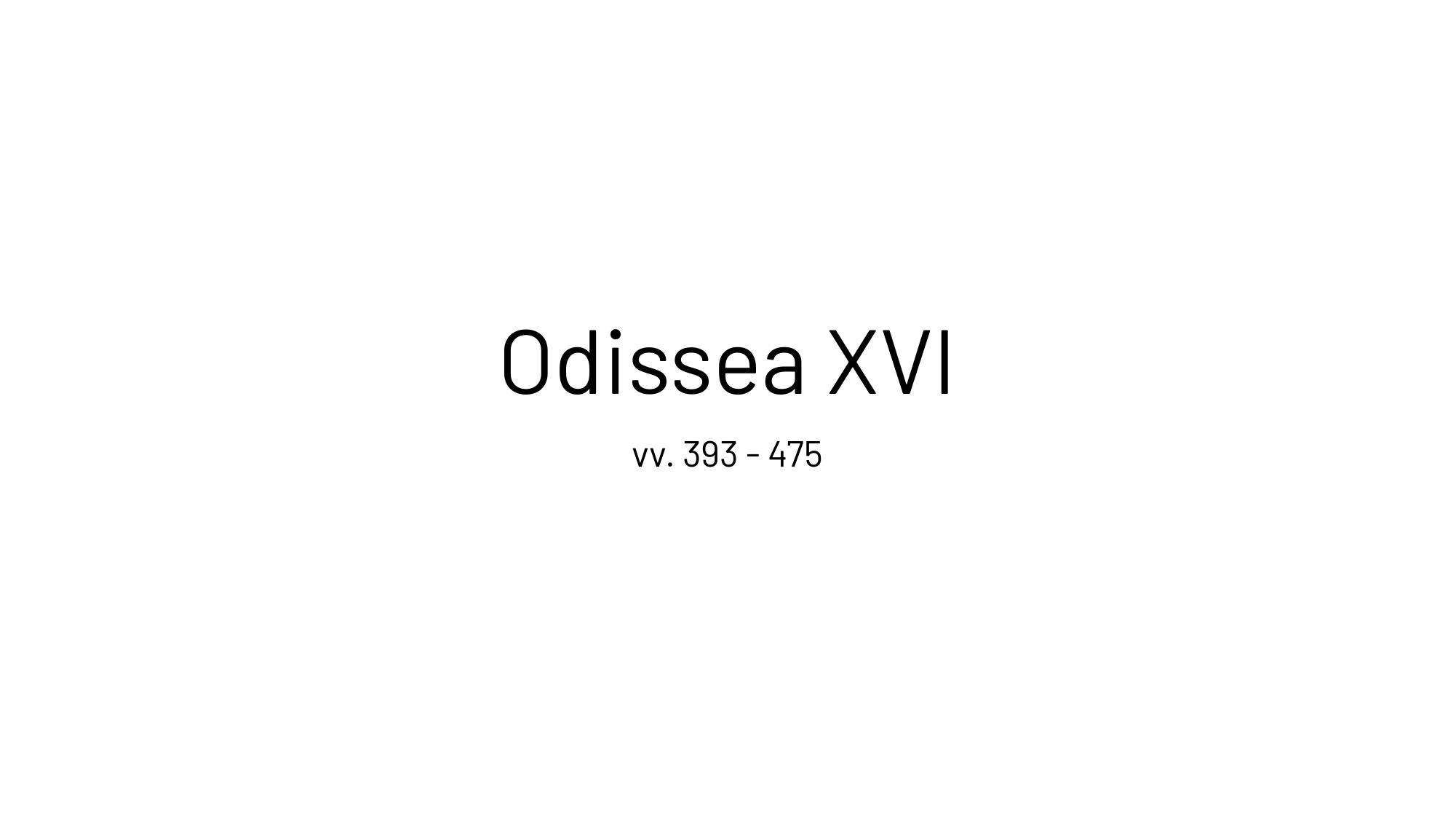

# Odissea XVI
vv. 393 - 475